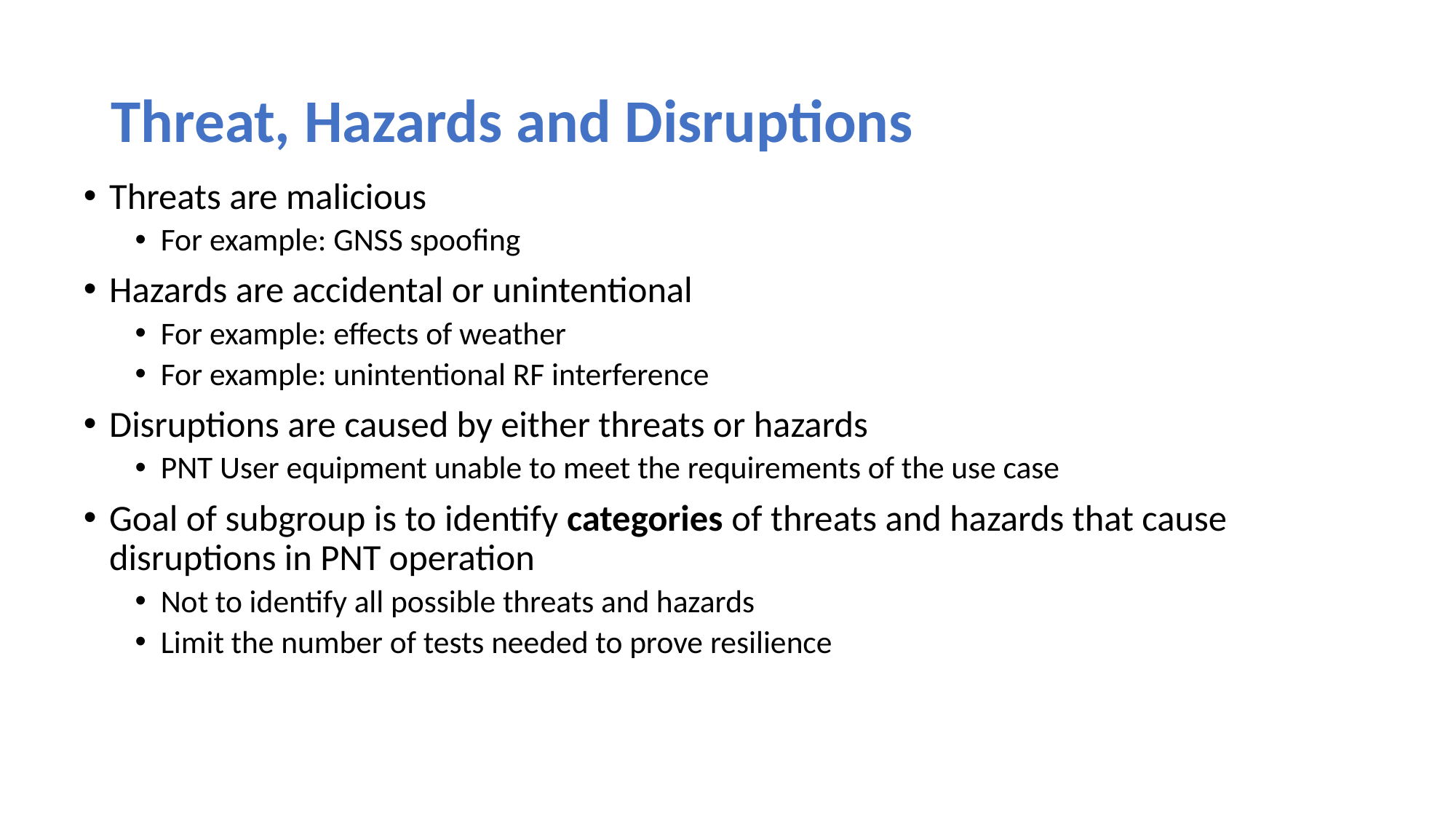

# Threat, Hazards and Disruptions
Threats are malicious
For example: GNSS spoofing
Hazards are accidental or unintentional
For example: effects of weather
For example: unintentional RF interference
Disruptions are caused by either threats or hazards
PNT User equipment unable to meet the requirements of the use case
Goal of subgroup is to identify categories of threats and hazards that cause disruptions in PNT operation
Not to identify all possible threats and hazards
Limit the number of tests needed to prove resilience